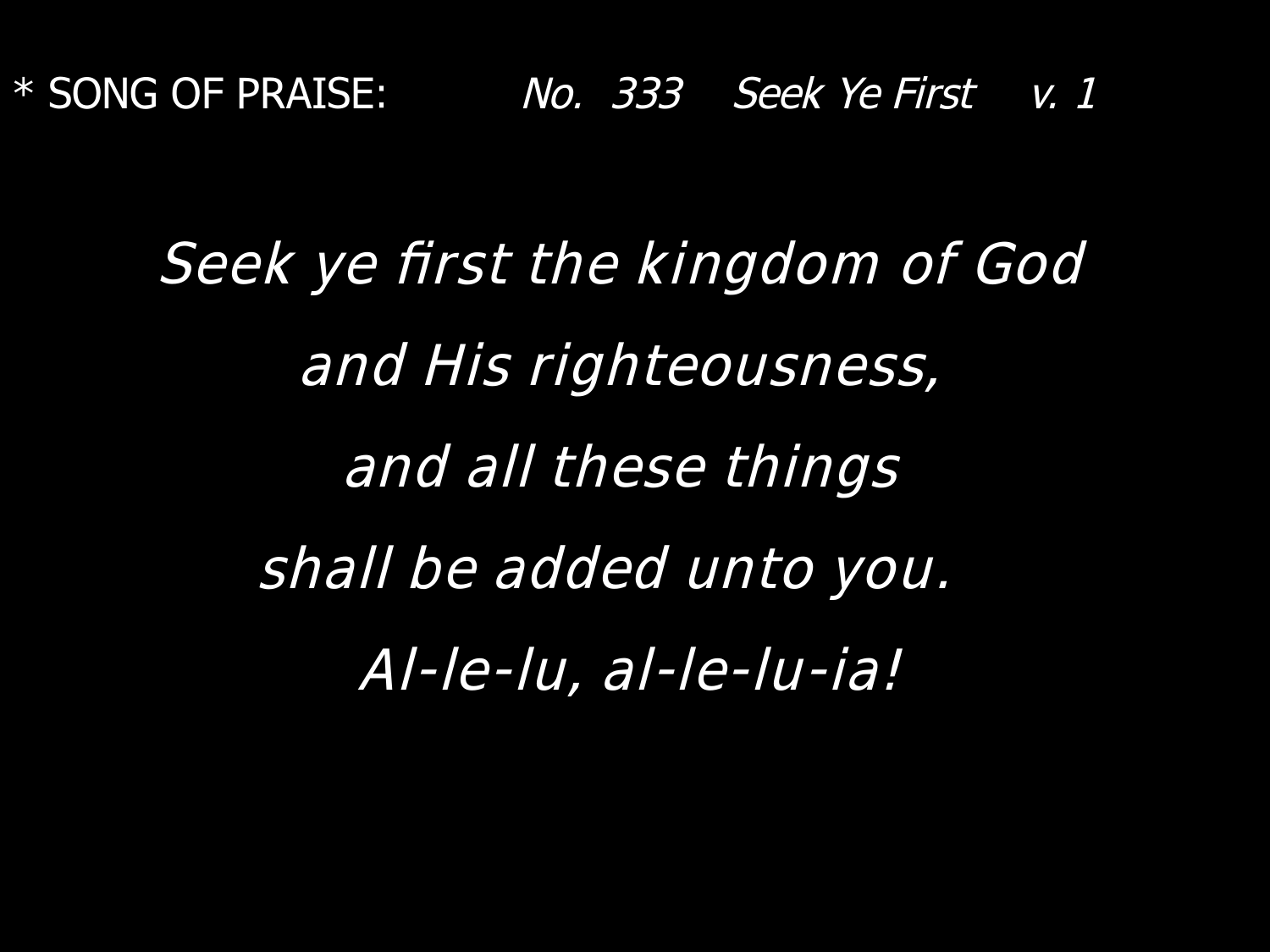

* SONG OF PRAISE:  	No.  333    Seek Ye First	v. 1

Seek ye first the kingdom of God
and His righteousness,
and all these things
shall be added unto you.
Al-le-lu, al-le-lu-ia!